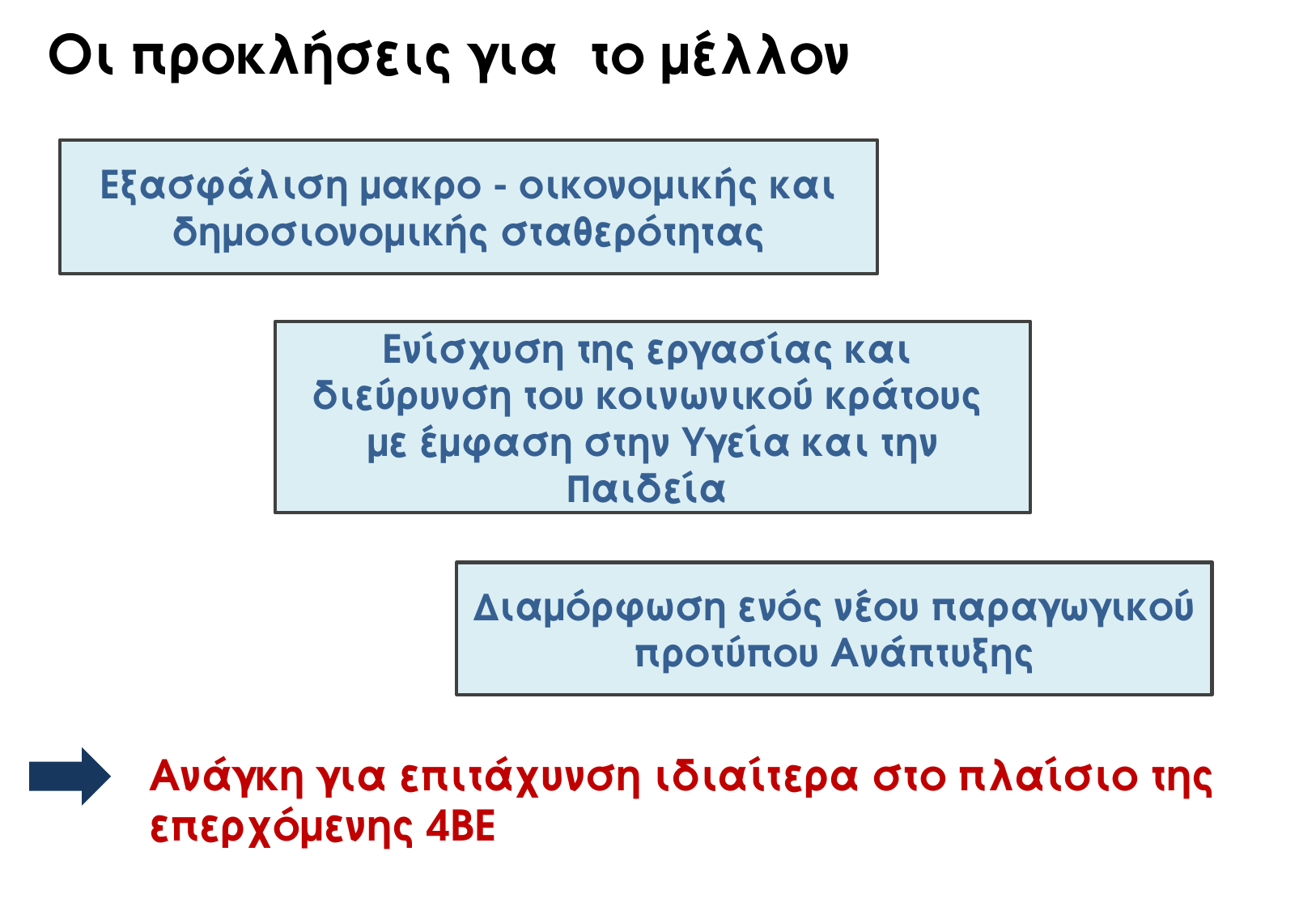

Οι προκλήσεις για  το μέλλον
Εξασφάλιση μακρο - οικονομικής και δημοσιονομικής σταθερότητας
Ενίσχυση της εργασίας και
διεύρυνση του κοινωνικού κράτους
με έμφαση στην Υγεία και την Παιδεία
Διαμόρφωση ενός νέου παραγωγικού προτύπου Ανάπτυξης
Ανάγκη για επιτάχυνση ιδιαίτερα στο πλαίσιο της επερχόμενης 4ΒΕ